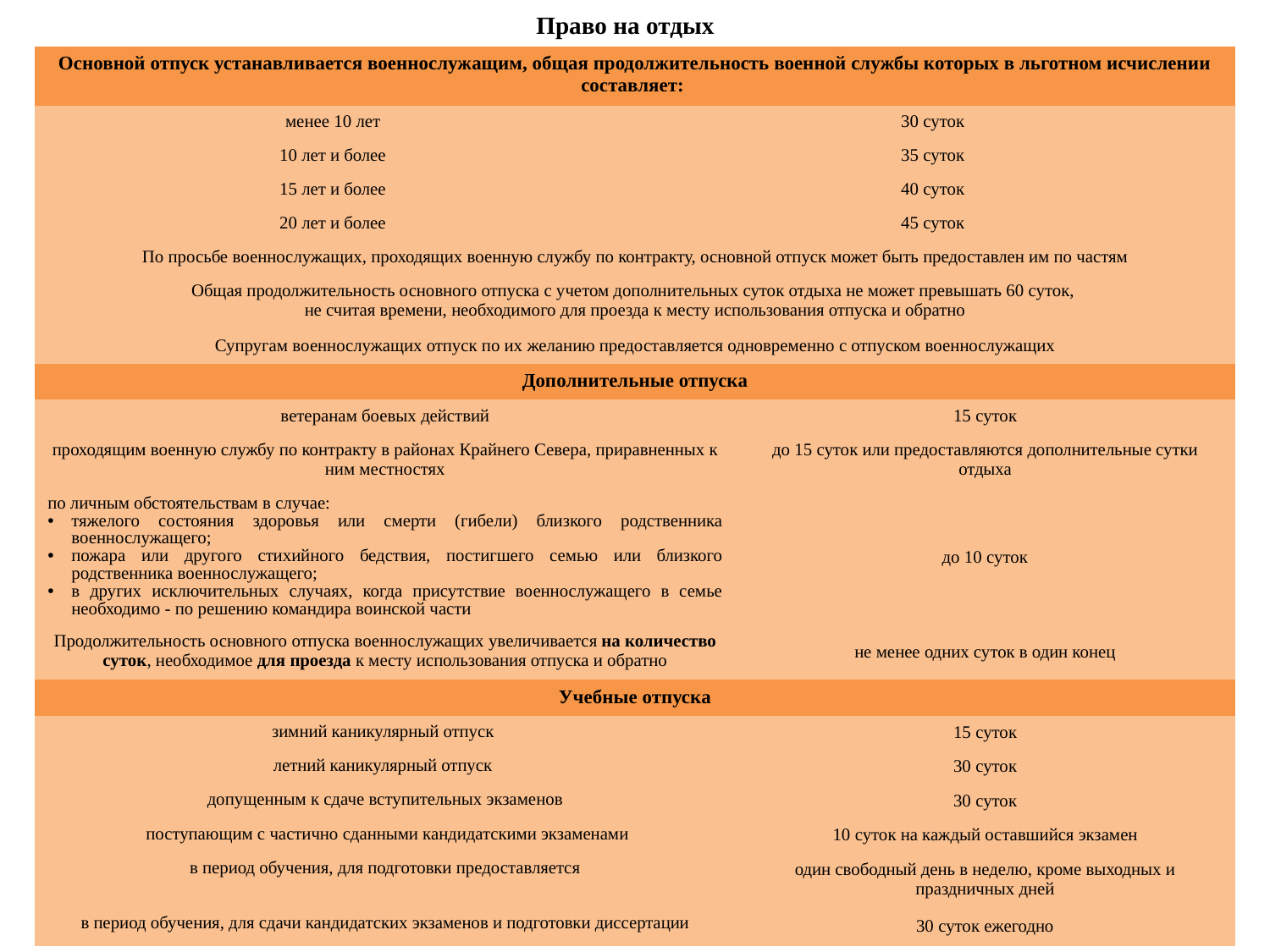

Право на отдых

| Основной отпуск устанавливается военнослужащим, общая продолжительность военной службы которых в льготном исчислении составляет: |  |  |
| --- | --- | --- |
| менее 10 лет | 30 суток |  |
| 10 лет и более | 35 суток |  |
| 15 лет и более | 40 суток |  |
| 20 лет и более | 45 суток |  |
| По просьбе военнослужащих, проходящих военную службу по контракту, основной отпуск может быть предоставлен им по частям |  |  |
| Общая продолжительность основного отпуска с учетом дополнительных суток отдыха не может превышать 60 суток, не считая времени, необходимого для проезда к месту использования отпуска и обратно |  |  |
| Супругам военнослужащих отпуск по их желанию предоставляется одновременно с отпуском военнослужащих |  |  |
| Дополнительные отпуска |  |  |
| ветеранам боевых действий |  | 15 суток |
| проходящим военную службу по контракту в районах Крайнего Севера, приравненных к ним местностях |  | до 15 суток или предоставляются дополнительные сутки отдыха |
| по личным обстоятельствам в случае: тяжелого состояния здоровья или смерти (гибели) близкого родственника военнослужащего; пожара или другого стихийного бедствия, постигшего семью или близкого родственника военнослужащего; в других исключительных случаях, когда присутствие военнослужащего в семье необходимо - по решению командира воинской части |  | до 10 суток |
| Продолжительность основного отпуска военнослужащих увеличивается на количество суток, необходимое для проезда к месту использования отпуска и обратно |  | не менее одних суток в один конец |
| Учебные отпуска |  |  |
| зимний каникулярный отпуск |  | 15 суток |
| летний каникулярный отпуск |  | 30 суток |
| допущенным к сдаче вступительных экзаменов |  | 30 суток |
| поступающим с частично сданными кандидатскими экзаменами |  | 10 суток на каждый оставшийся экзамен |
| в период обучения, для подготовки предоставляется |  | один свободный день в неделю, кроме выходных и праздничных дней |
| в период обучения, для сдачи кандидатских экзаменов и подготовки диссертации |  | 30 суток ежегодно |